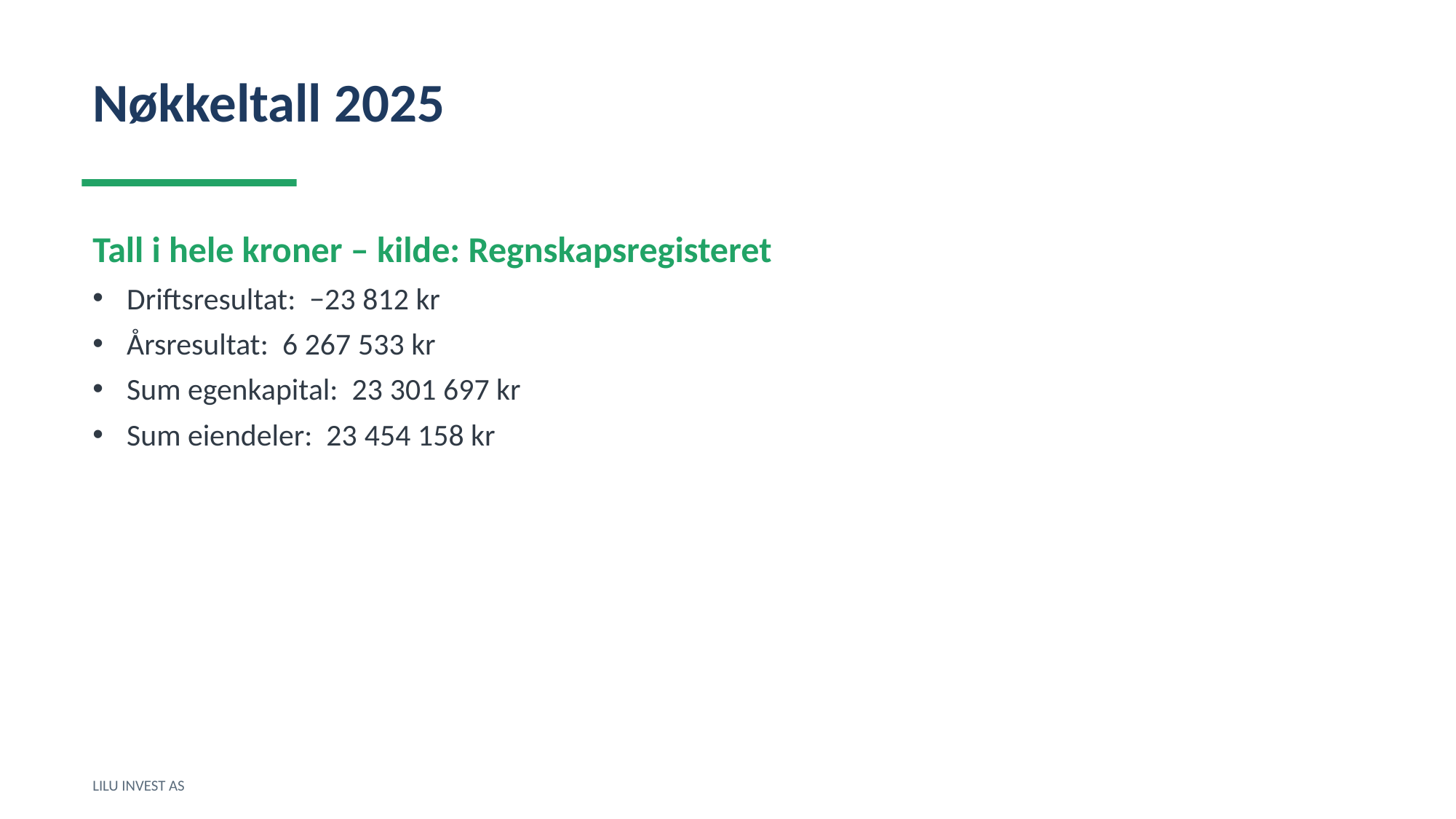

Nøkkeltall 2025

Tall i hele kroner – kilde: Regnskapsregisteret
Driftsresultat:  −23 812 kr
Årsresultat:  6 267 533 kr
Sum egenkapital:  23 301 697 kr
Sum eiendeler:  23 454 158 kr
LILU INVEST AS